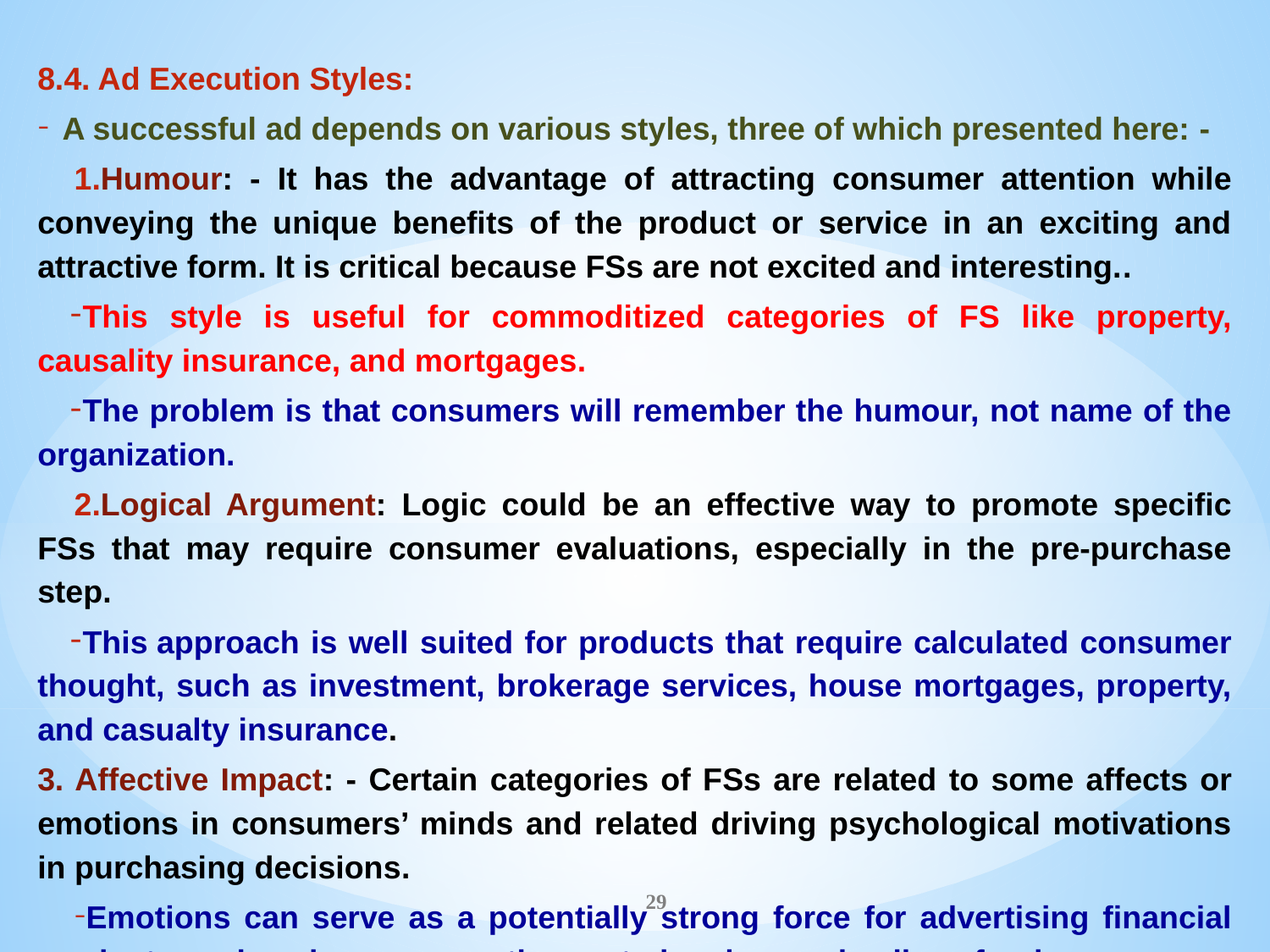

8.4. Ad Execution Styles:
A successful ad depends on various styles, three of which presented here: -
Humour: - It has the advantage of attracting consumer attention while conveying the unique benefits of the product or service in an exciting and attractive form. It is critical because FSs are not excited and interesting..
This style is useful for commoditized categories of FS like property, causality insurance, and mortgages.
The problem is that consumers will remember the humour, not name of the organization.
Logical Argument: Logic could be an effective way to promote specific FSs that may require consumer evaluations, especially in the pre-purchase step.
This approach is well suited for products that require calculated consumer thought, such as investment, brokerage services, house mortgages, property, and casualty insurance.
3. Affective Impact: - Certain categories of FSs are related to some affects or emotions in consumers’ minds and related driving psychological motivations in purchasing decisions.
Emotions can serve as a potentially strong force for advertising financial products such as insurance, retirement planning, and college funds.
29